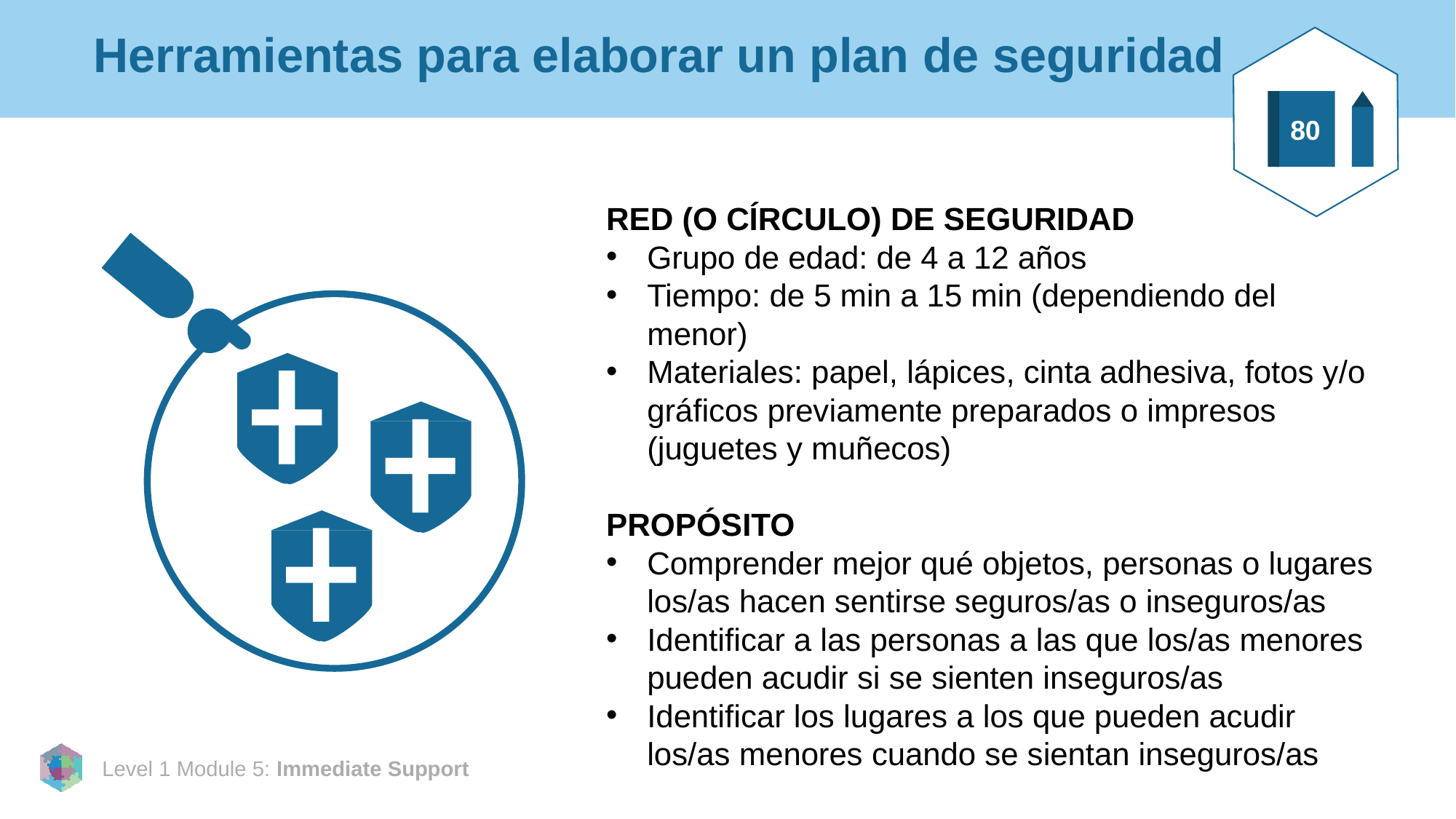

# Herramientas para elaborar un plan de seguridad

80

RED (O CÍRCULO) DE SEGURIDAD
Grupo de edad: de 4 a 12 años
Tiempo: de 5 min a 15 min (dependiendo del menor)
Materiales: papel, lápices, cinta adhesiva, fotos y/o gráficos previamente preparados o impresos (juguetes y muñecos)

PROPÓSITO
Comprender mejor qué objetos, personas o lugares los/as hacen sentirse seguros/as o inseguros/as
Identificar a las personas a las que los/as menores pueden acudir si se sienten inseguros/as
Identificar los lugares a los que pueden acudir los/as menores cuando se sientan inseguros/as